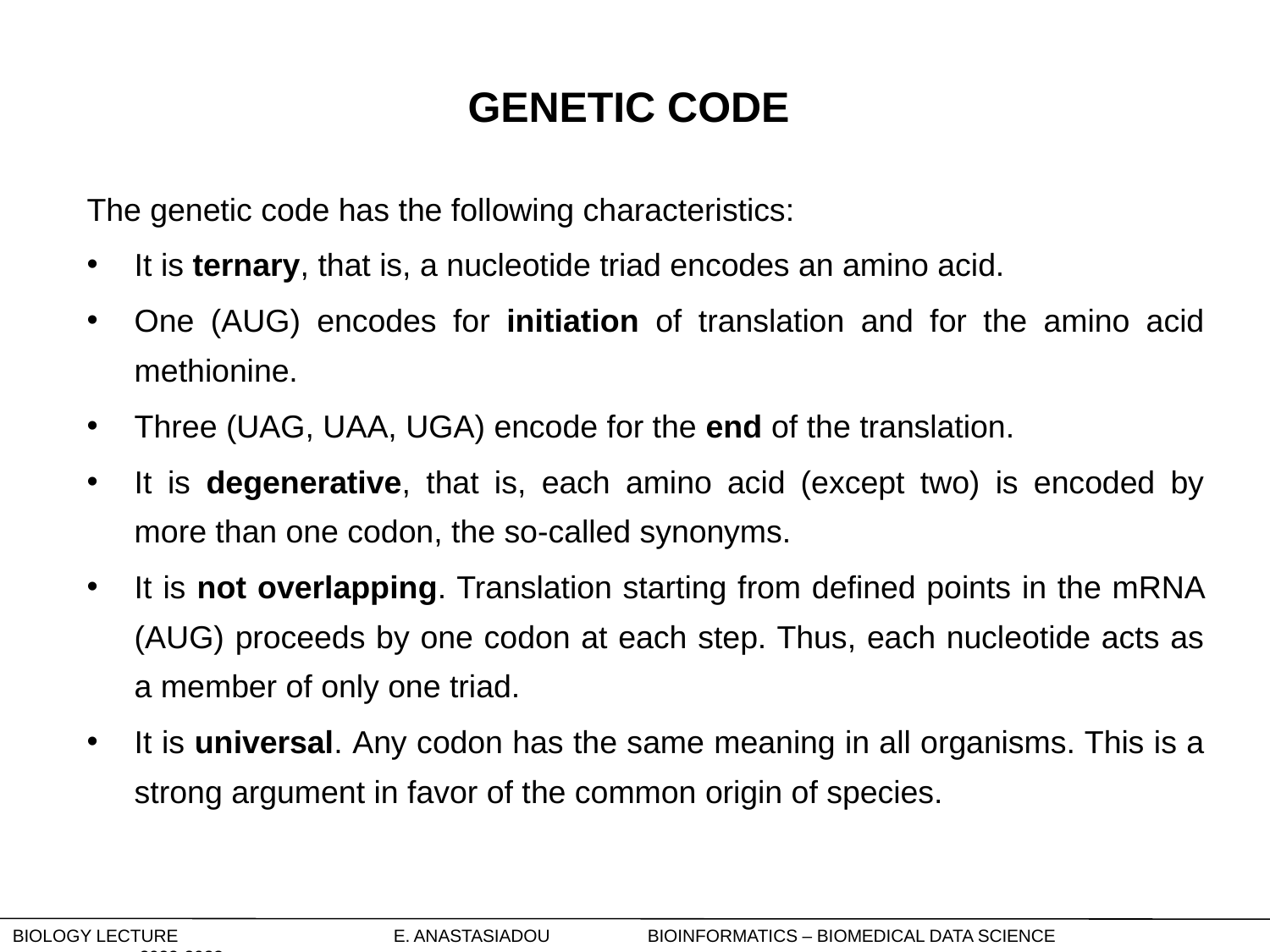

GENETIC CODE

The genetic code has the following characteristics:
It is ternary, that is, a nucleotide triad encodes an amino acid.
One (AUG) encodes for initiation of translation and for the amino acid methionine.
Three (UAG, UAA, UGA) encode for the end of the translation.
It is degenerative, that is, each amino acid (except two) is encoded by more than one codon, the so-called synonyms.
It is not overlapping. Translation starting from defined points in the mRNA (AUG) proceeds by one codon at each step. Thus, each nucleotide acts as a member of only one triad.
It is universal. Any codon has the same meaning in all organisms. This is a strong argument in favor of the common origin of species.

Biology Lecture		E. Anastasiadou	Bioinformatics – Biomedical Data Science		2022-2023